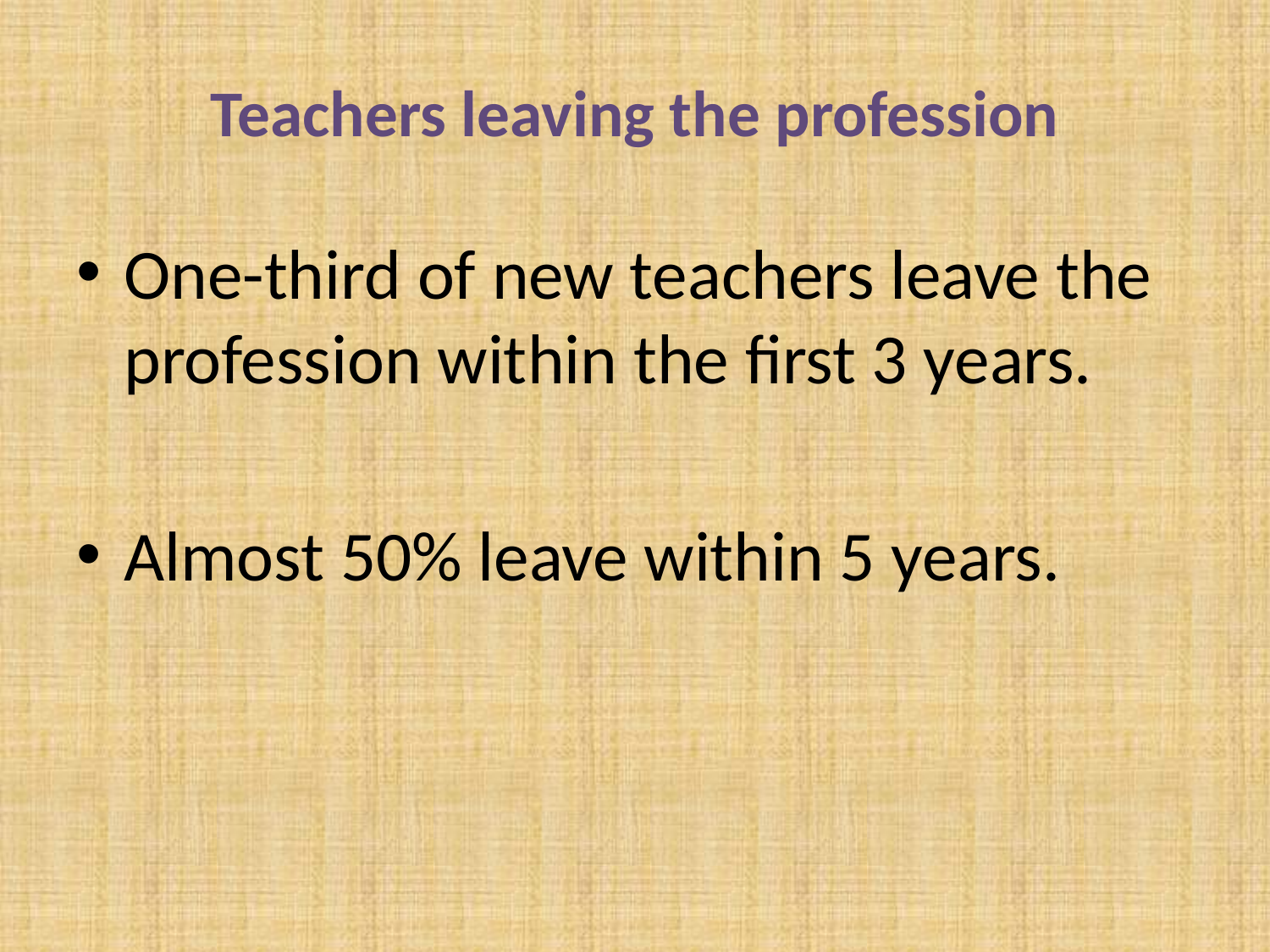

# Teachers leaving the profession
One-third of new teachers leave the profession within the first 3 years.

Almost 50% leave within 5 years.